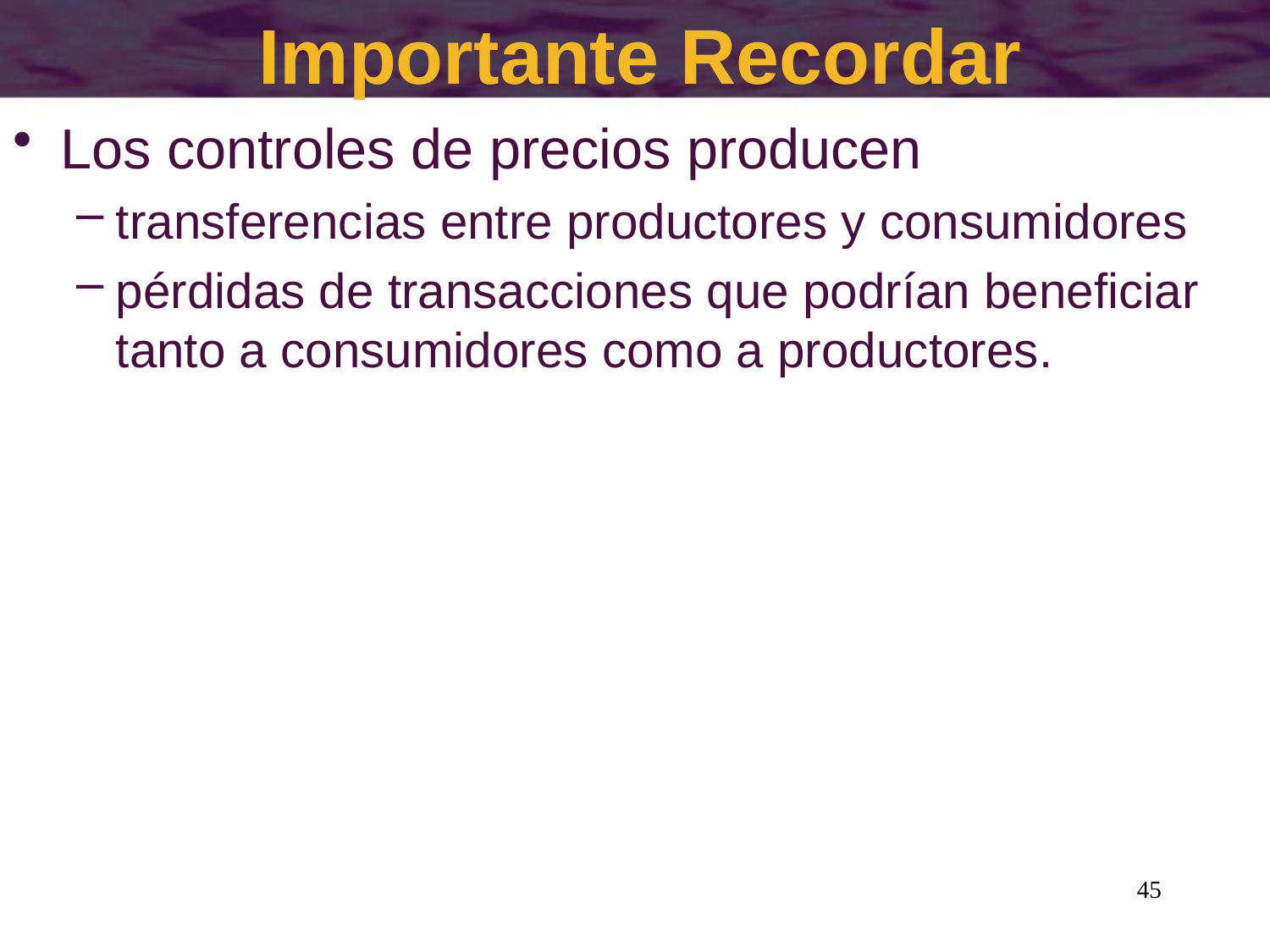

# Importante Recordar
Los controles de precios producen
transferencias entre productores y consumidores
pérdidas de transacciones que podrían beneficiar tanto a consumidores como a productores.
45